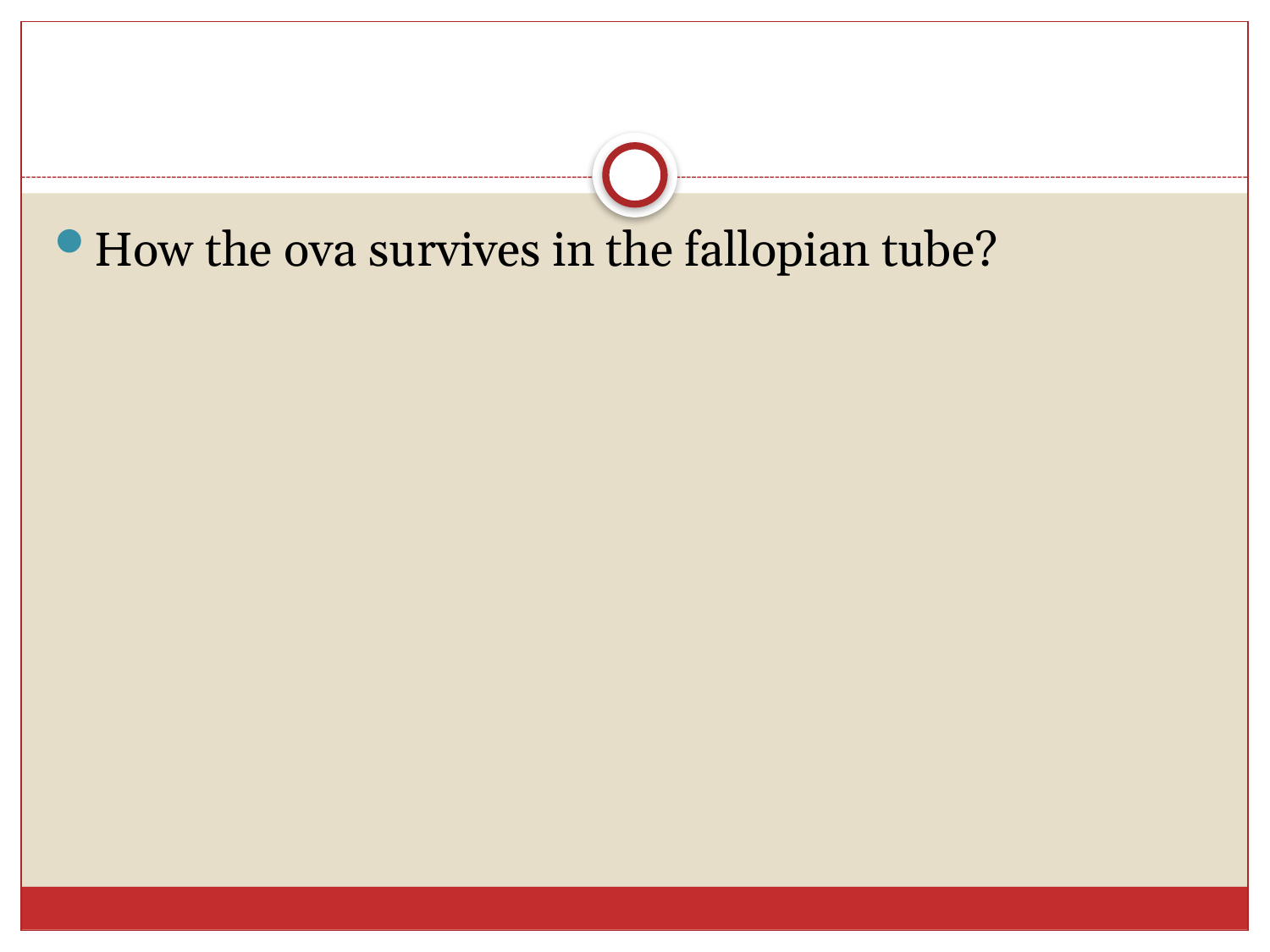

#
How the ova survives in the fallopian tube?